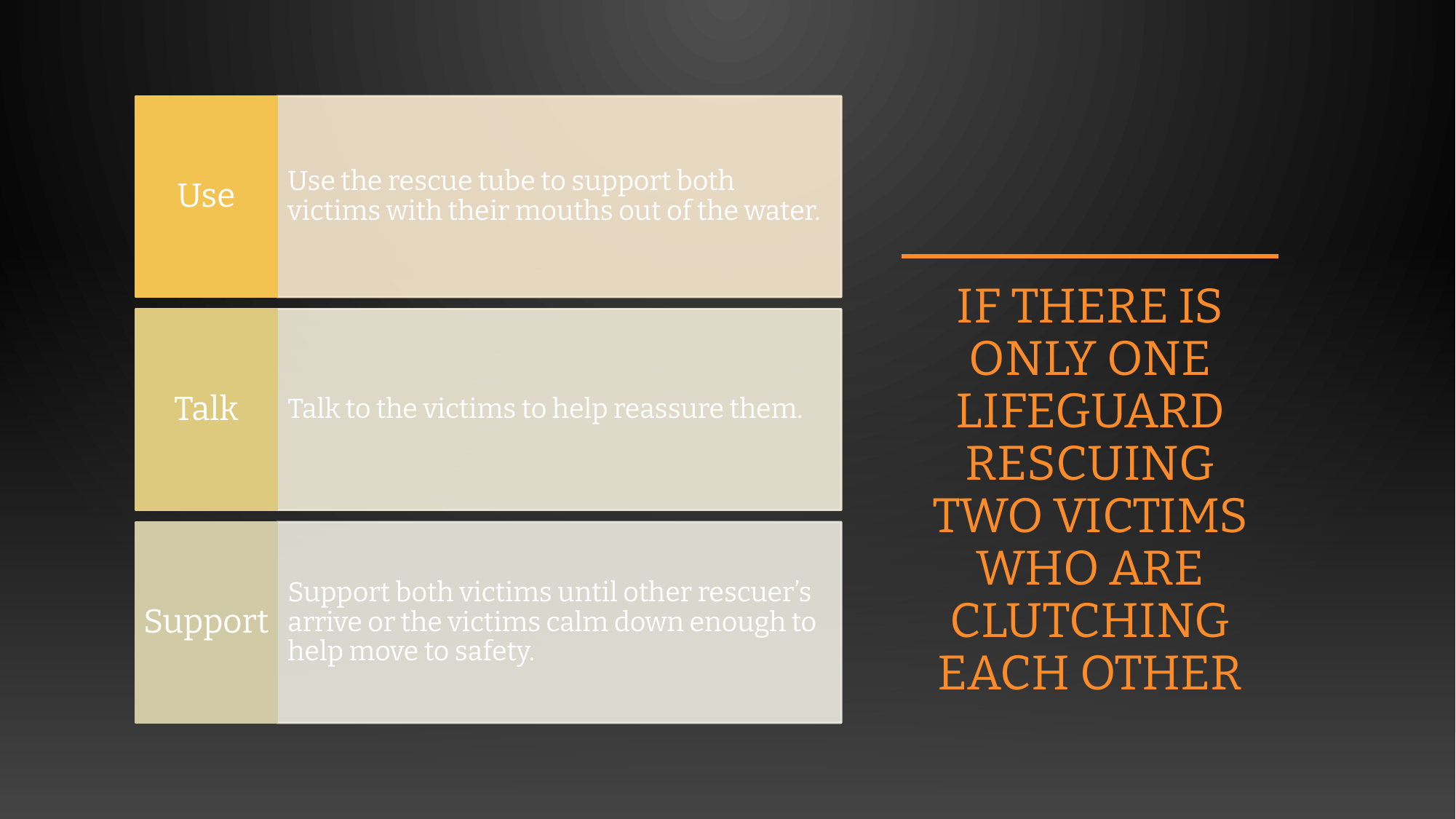

Use the rescue tube to support both victims with their mouths out of the water.
Use
Talk to the victims to help reassure them.
Talk
Support both victims until other rescuer’s arrive or the victims calm down enough to help move to safety.
Support

# If there is only one lifeguard rescuing two victims who are clutching each other